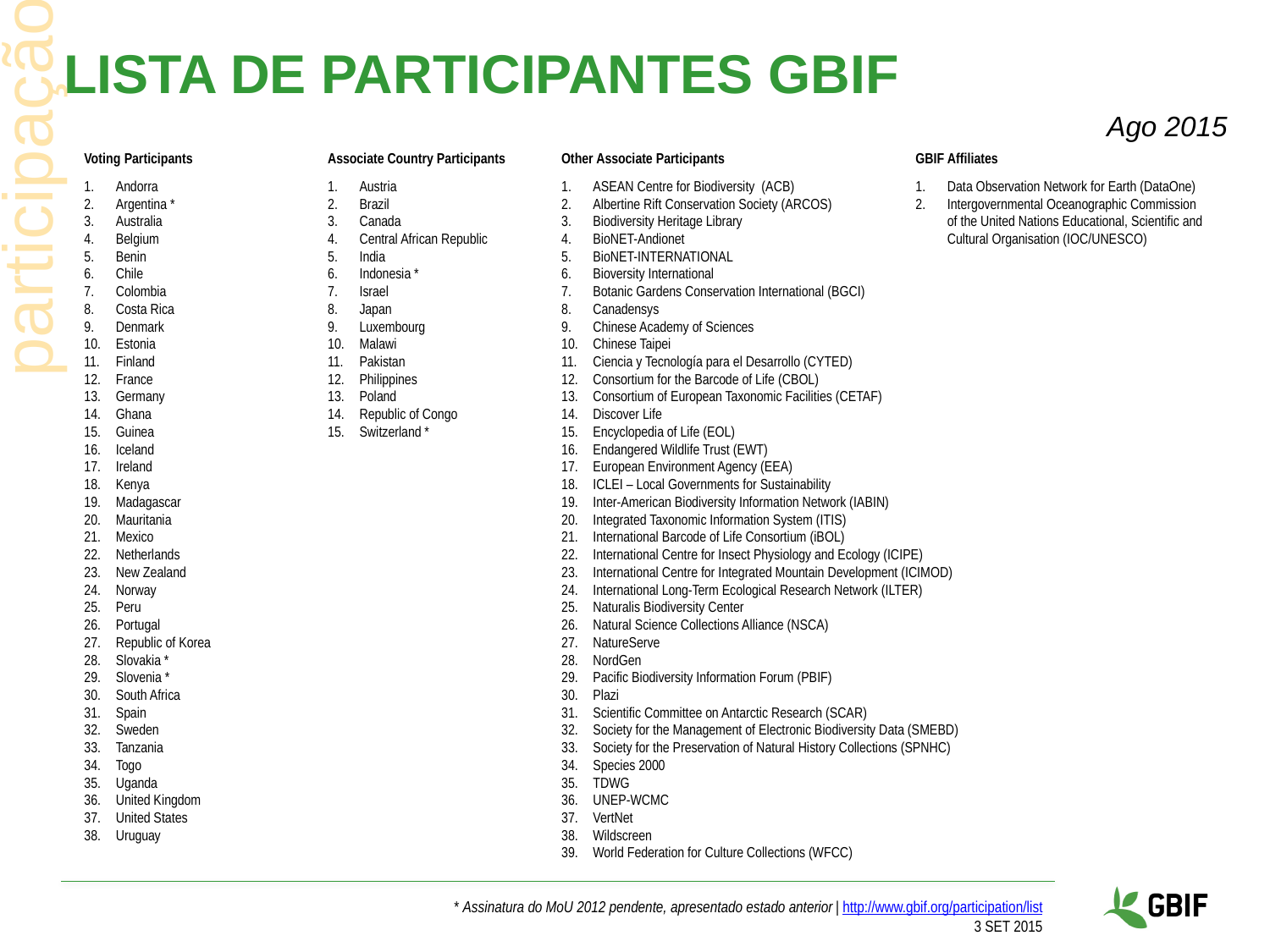

participação
# Lista de participantes GBIF
Ago 2015
GBIF Affiliates
Data Observation Network for Earth (DataOne)
Intergovernmental Oceanographic Commission of the United Nations Educational, Scientific and Cultural Organisation (IOC/UNESCO)
Voting Participants
Andorra
Argentina *
Australia
Belgium
Benin
Chile
Colombia
Costa Rica
Denmark
Estonia
Finland
France
Germany
Ghana
Guinea
Iceland
Ireland
Kenya
Madagascar
Mauritania
Mexico
Netherlands
New Zealand
Norway
Peru
Portugal
Republic of Korea
Slovakia *
Slovenia *
South Africa
Spain
Sweden
Tanzania
Togo
Uganda
United Kingdom
United States
Uruguay
Associate Country Participants
Austria
Brazil
Canada
Central African Republic
India
Indonesia *
Israel
Japan
Luxembourg
Malawi
Pakistan
Philippines
Poland
Republic of Congo
Switzerland *
Other Associate Participants
ASEAN Centre for Biodiversity  (ACB)
Albertine Rift Conservation Society (ARCOS)
Biodiversity Heritage Library
BioNET-Andionet
BioNET-INTERNATIONAL
Bioversity International
Botanic Gardens Conservation International (BGCI)
Canadensys
Chinese Academy of Sciences
Chinese Taipei
Ciencia y Tecnología para el Desarrollo (CYTED)
Consortium for the Barcode of Life (CBOL)
Consortium of European Taxonomic Facilities (CETAF)
Discover Life
Encyclopedia of Life (EOL)
Endangered Wildlife Trust (EWT)
European Environment Agency (EEA)
ICLEI – Local Governments for Sustainability
Inter-American Biodiversity Information Network (IABIN)
Integrated Taxonomic Information System (ITIS)
International Barcode of Life Consortium (iBOL)
International Centre for Insect Physiology and Ecology (ICIPE)
International Centre for Integrated Mountain Development (ICIMOD)
International Long-Term Ecological Research Network (ILTER)
Naturalis Biodiversity Center
Natural Science Collections Alliance (NSCA)
NatureServe
NordGen
Pacific Biodiversity Information Forum (PBIF)
Plazi
Scientific Committee on Antarctic Research (SCAR)
Society for the Management of Electronic Biodiversity Data (SMEBD)
Society for the Preservation of Natural History Collections (SPNHC)
Species 2000
TDWG
UNEP-WCMC
VertNet
Wildscreen
World Federation for Culture Collections (WFCC)
* Assinatura do MoU 2012 pendente, apresentado estado anterior | http://www.gbif.org/participation/list
3 SET 2015